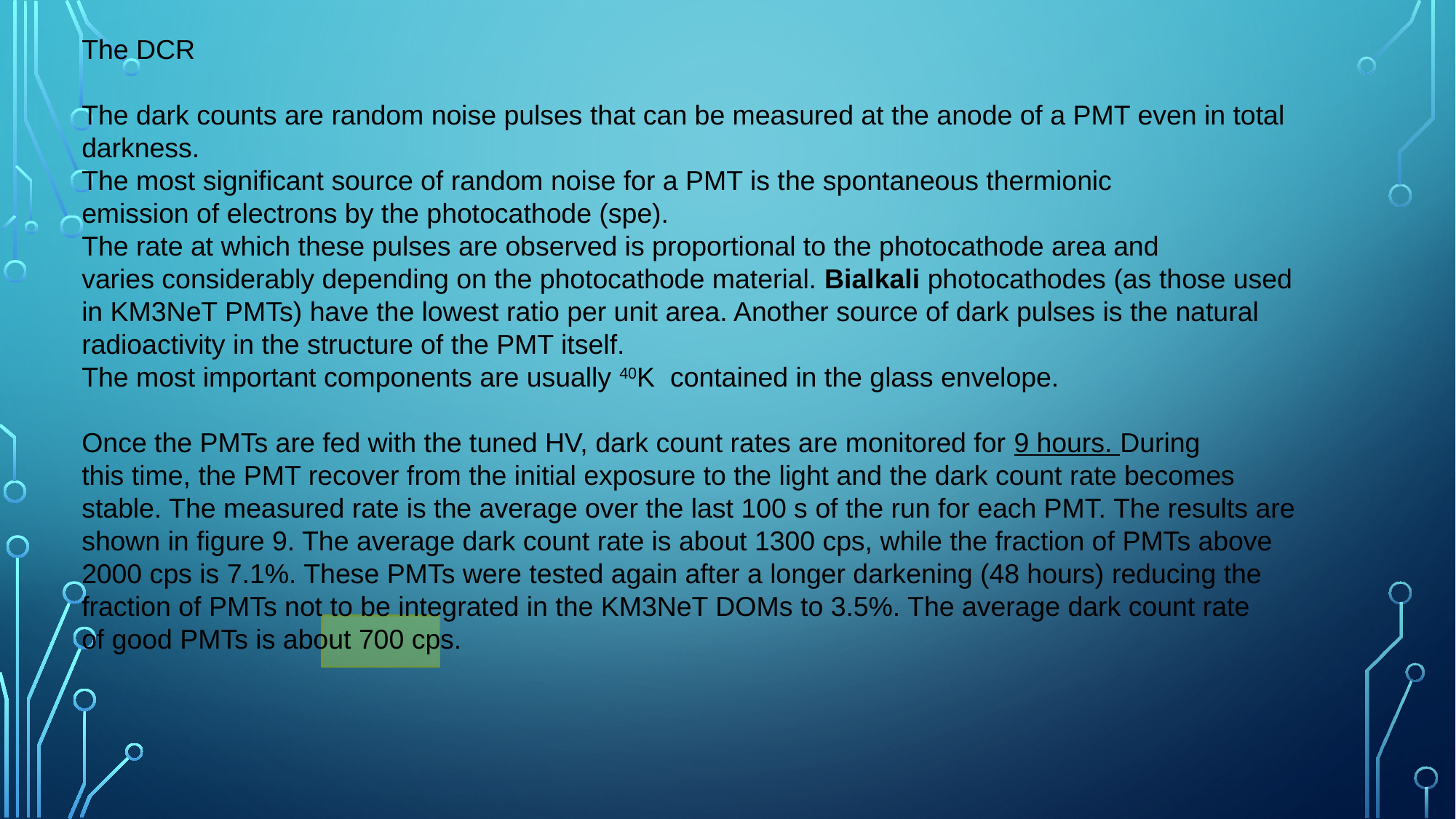

The DCR

The dark counts are random noise pulses that can be measured at the anode of a PMT even in total
darkness.
The most significant source of random noise for a PMT is the spontaneous thermionic
emission of electrons by the photocathode (spe).
The rate at which these pulses are observed is proportional to the photocathode area and
varies considerably depending on the photocathode material. Bialkali photocathodes (as those used
in KM3NeT PMTs) have the lowest ratio per unit area. Another source of dark pulses is the natural
radioactivity in the structure of the PMT itself.
The most important components are usually 40K  contained in the glass envelope.

Once the PMTs are fed with the tuned HV, dark count rates are monitored for 9 hours. During
this time, the PMT recover from the initial exposure to the light and the dark count rate becomes
stable. The measured rate is the average over the last 100 s of the run for each PMT. The results are
shown in figure 9. The average dark count rate is about 1300 cps, while the fraction of PMTs above
2000 cps is 7.1%. These PMTs were tested again after a longer darkening (48 hours) reducing the
fraction of PMTs not to be integrated in the KM3NeT DOMs to 3.5%. The average dark count rate
of good PMTs is about 700 cps.